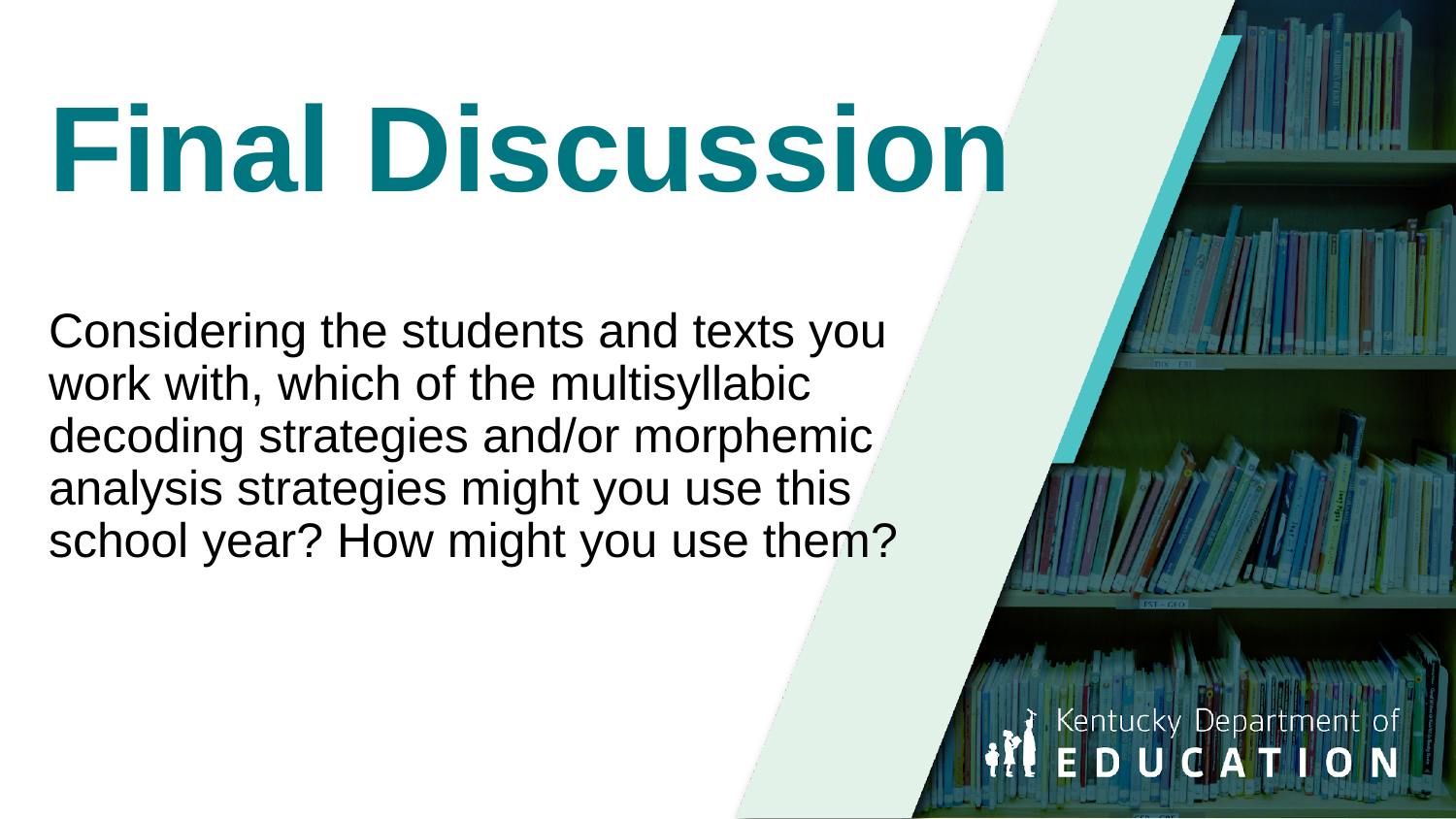

# Final Discussion
Considering the students and texts you work with, which of the multisyllabic decoding strategies and/or morphemic analysis strategies might you use this school year? How might you use them?